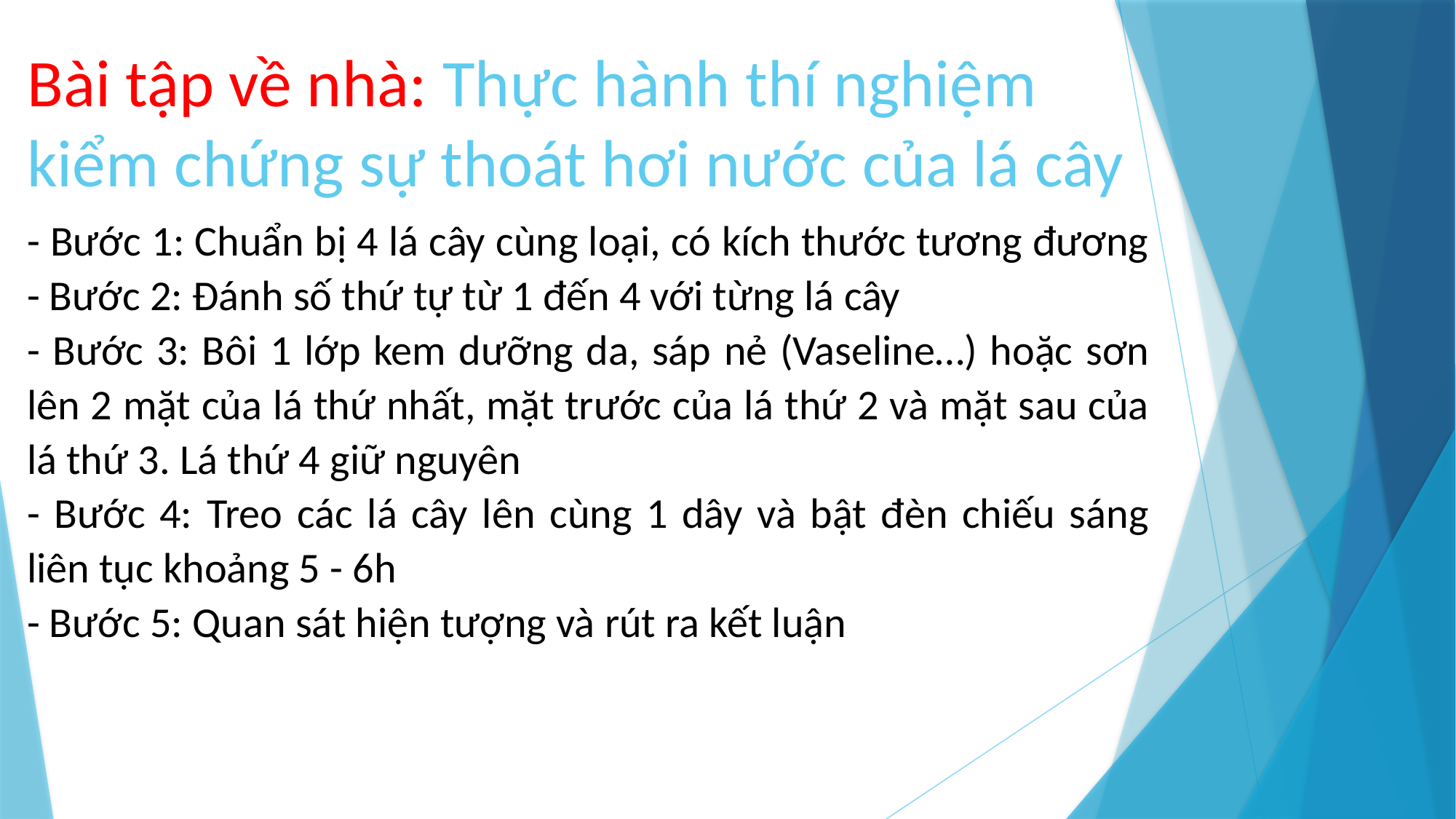

# Bài tập về nhà: Thực hành thí nghiệm kiểm chứng sự thoát hơi nước của lá cây
- Bước 1: Chuẩn bị 4 lá cây cùng loại, có kích thước tương đương - Bước 2: Đánh số thứ tự từ 1 đến 4 với từng lá cây
- Bước 3: Bôi 1 lớp kem dưỡng da, sáp nẻ (Vaseline…) hoặc sơn lên 2 mặt của lá thứ nhất, mặt trước của lá thứ 2 và mặt sau của lá thứ 3. Lá thứ 4 giữ nguyên
- Bước 4: Treo các lá cây lên cùng 1 dây và bật đèn chiếu sáng liên tục khoảng 5 - 6h
- Bước 5: Quan sát hiện tượng và rút ra kết luận